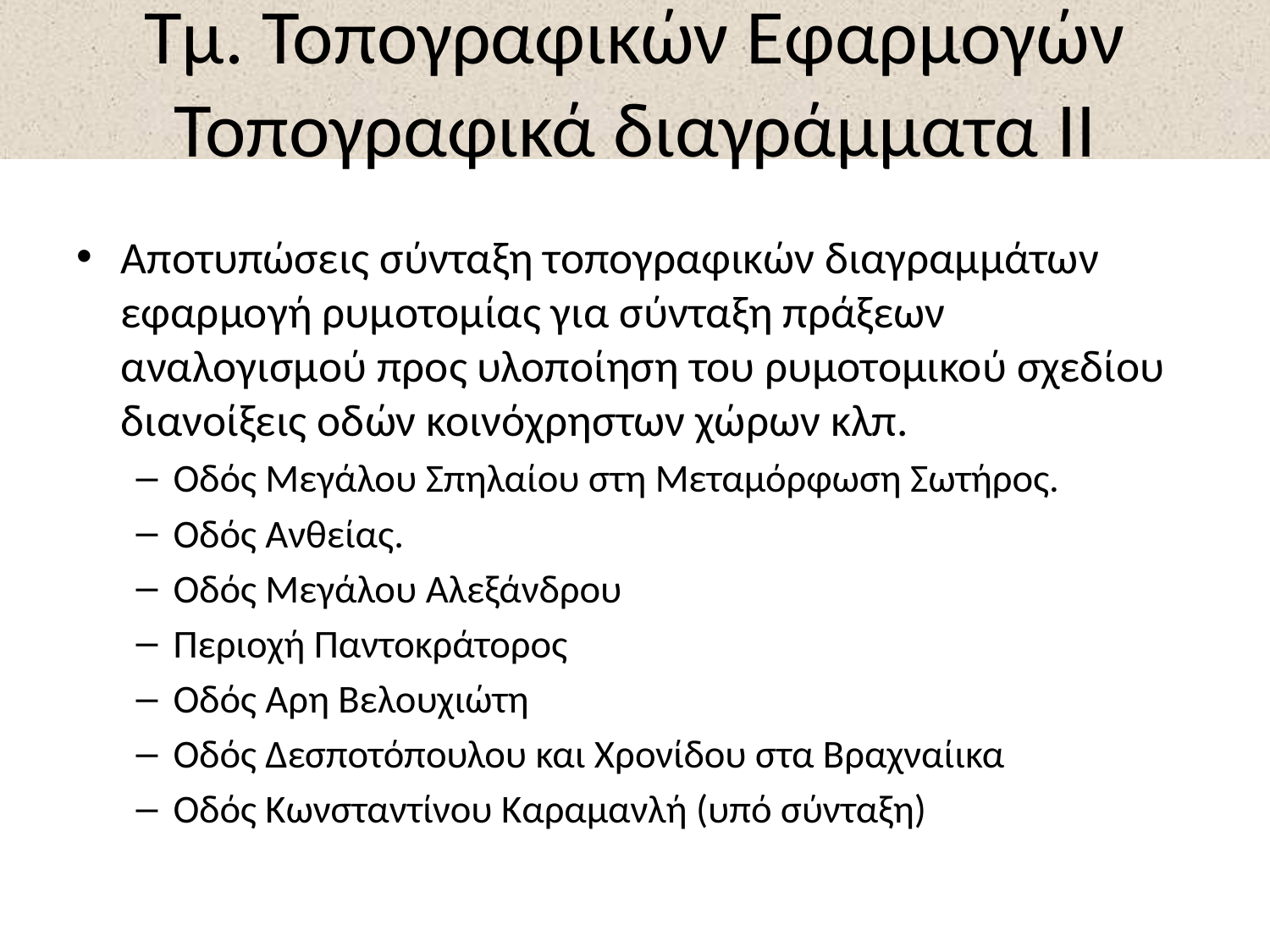

# Τμ. Τοπογραφικών Εφαρμογών Τοπογραφικά διαγράμματα II
Αποτυπώσεις σύνταξη τοπογραφικών διαγραμμάτων εφαρμογή ρυμοτομίας για σύνταξη πράξεων αναλογισμού προς υλοποίηση του ρυμοτομικού σχεδίου διανοίξεις οδών κοινόχρηστων χώρων κλπ.
Οδός Μεγάλου Σπηλαίου στη Μεταμόρφωση Σωτήρος.
Οδός Ανθείας.
Οδός Μεγάλου Αλεξάνδρου
Περιοχή Παντοκράτορος
Οδός Αρη Βελουχιώτη
Οδός Δεσποτόπουλου και Χρονίδου στα Βραχναίικα
Οδός Κωνσταντίνου Καραμανλή (υπό σύνταξη)